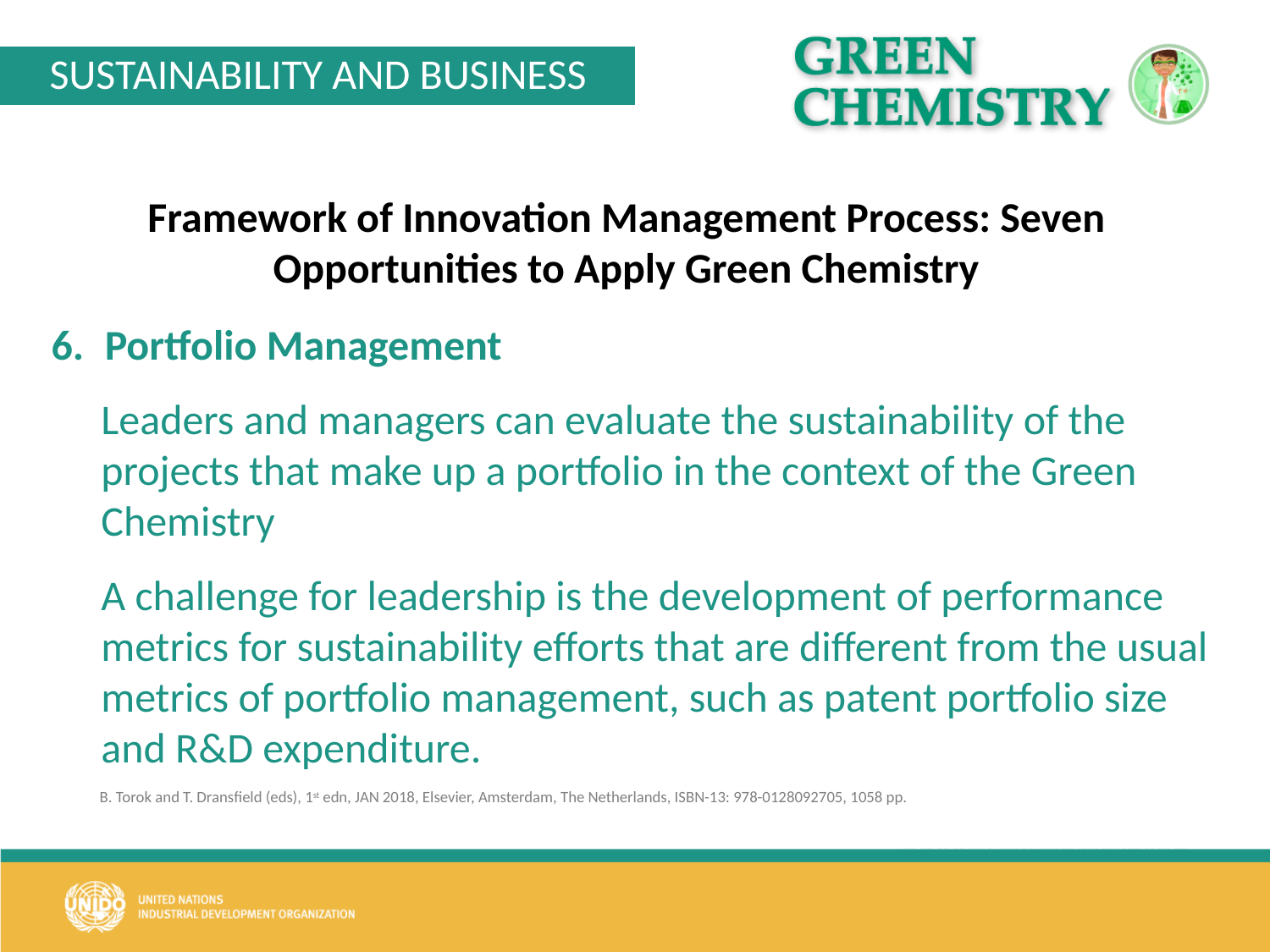

SUSTAINABILITY AND BUSINESS
Framework of Innovation Management Process: Seven Opportunities to Apply Green Chemistry
Portfolio Management
Leaders and managers can evaluate the sustainability of the projects that make up a portfolio in the context of the Green Chemistry
A challenge for leadership is the development of performance metrics for sustainability efforts that are different from the usual metrics of portfolio management, such as patent portfolio size and R&D expenditure.
B. Torok and T. Dransfield (eds), 1st edn, JAN 2018, Elsevier, Amsterdam, The Netherlands, ISBN-13: 978-0128092705, 1058 pp.